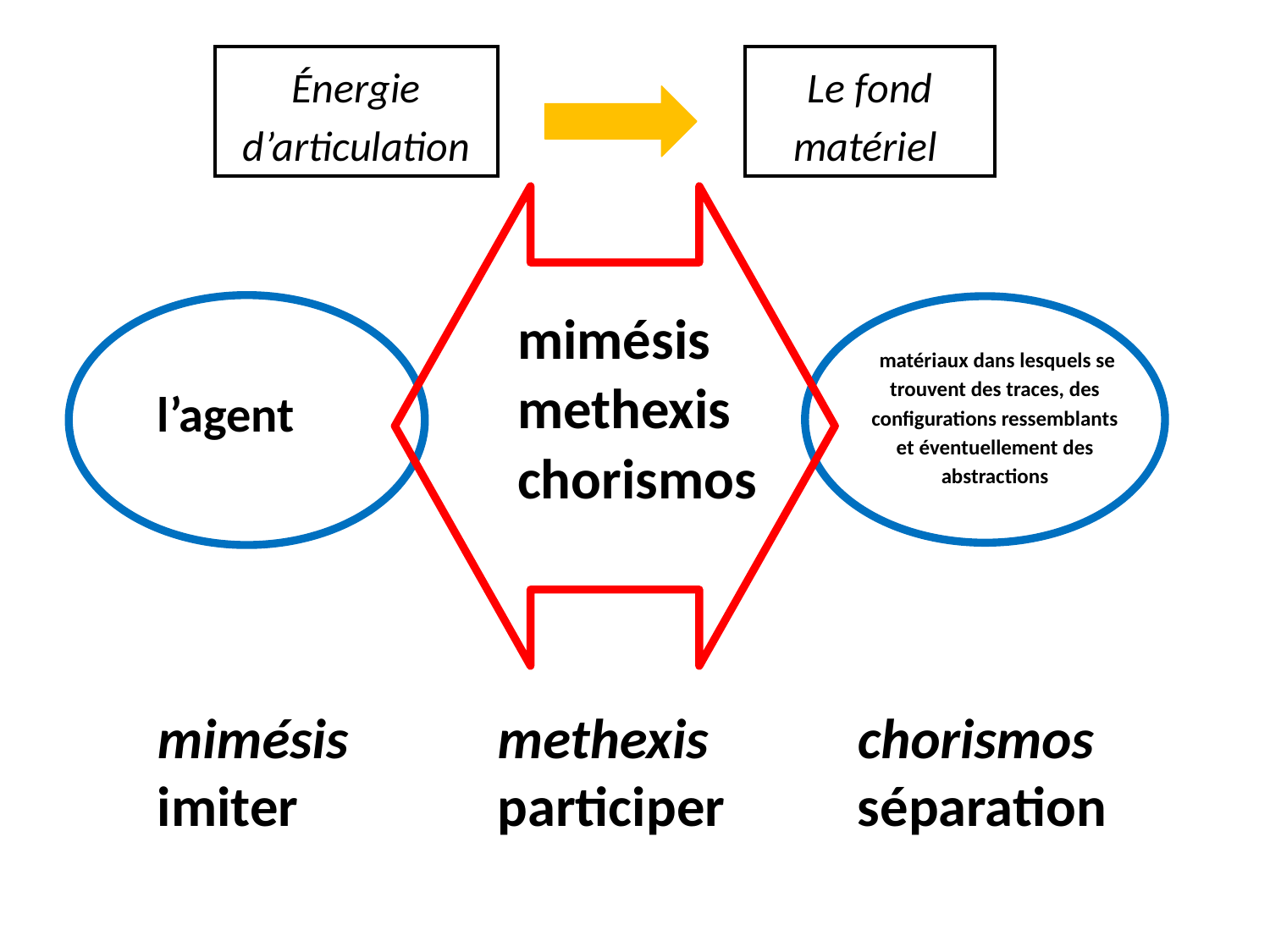

Énergie d’articulation
Le fond matériel

les motifs
raisons de faire

mimésis

 matériaux dans lesquels se trouvent des traces, des configurations ressemblants et éventuellement des abstractions

methexis
l’agent
chorismos
mimésis
imiter
methexis
participer
chorismos
séparation